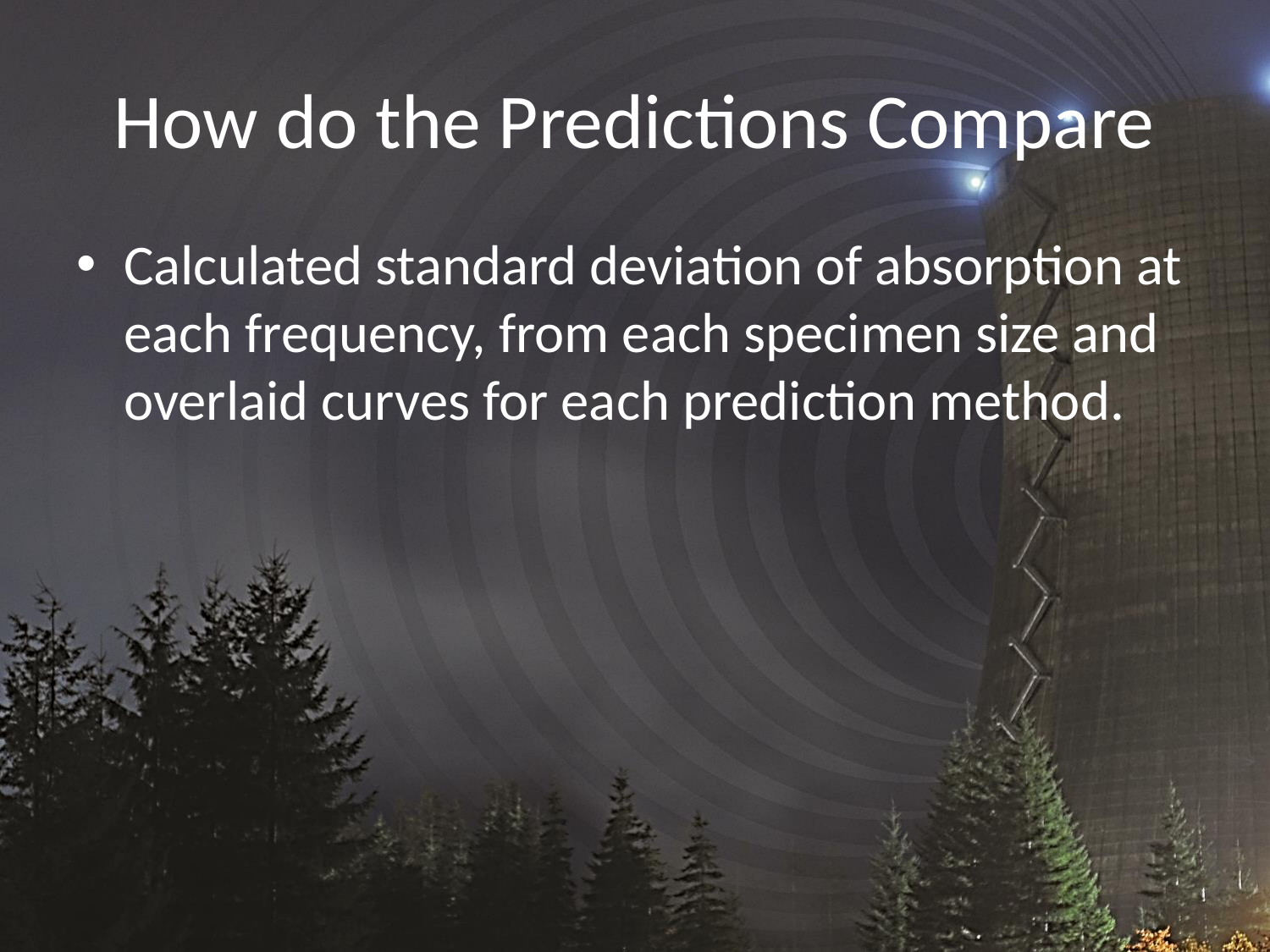

# How do the Predictions Compare
Calculated standard deviation of absorption at each frequency, from each specimen size and overlaid curves for each prediction method.